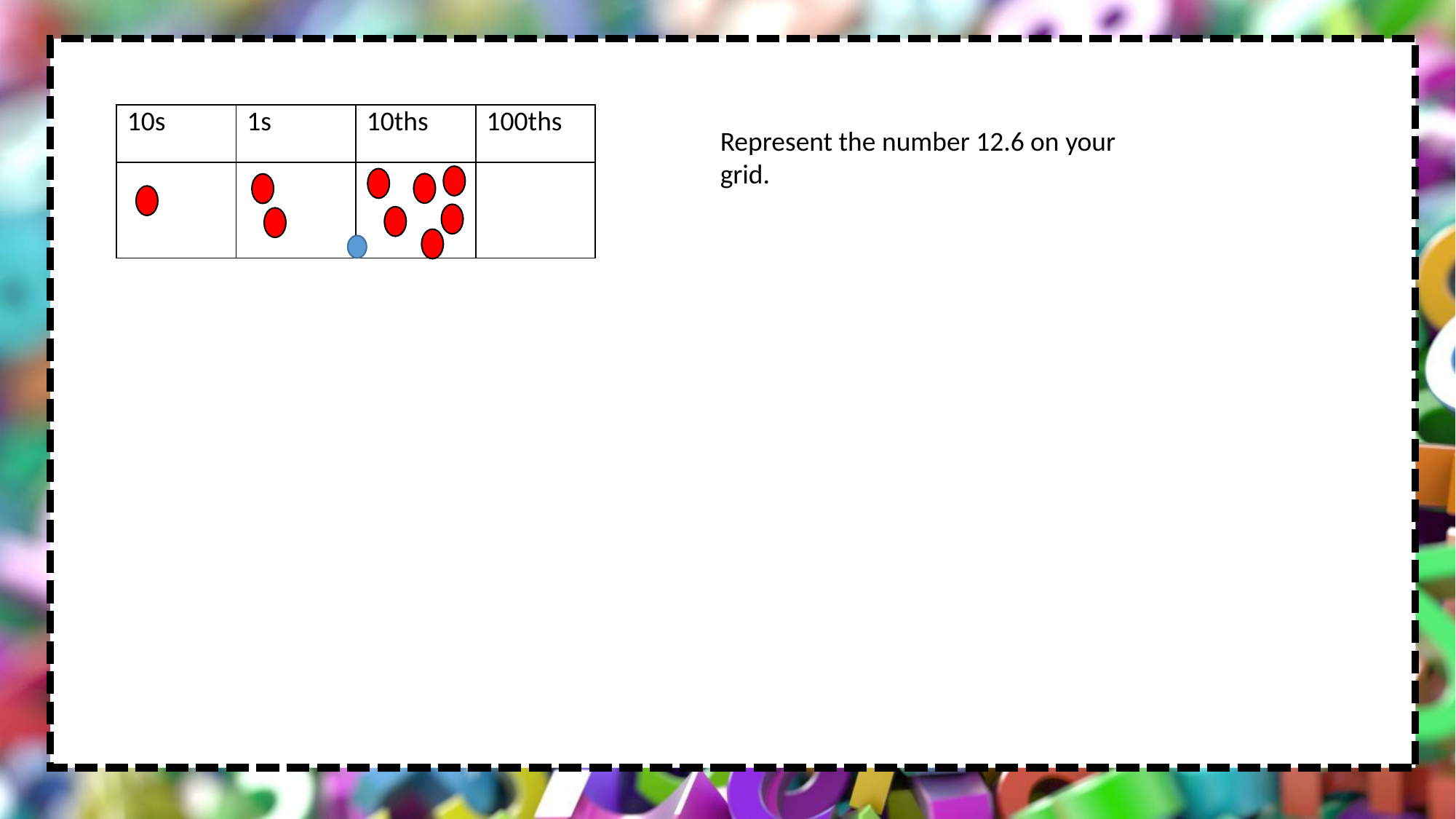

| 10s | 1s | 10ths | 100ths |
| --- | --- | --- | --- |
|  |  |  |  |
Represent the number 12.6 on your grid.